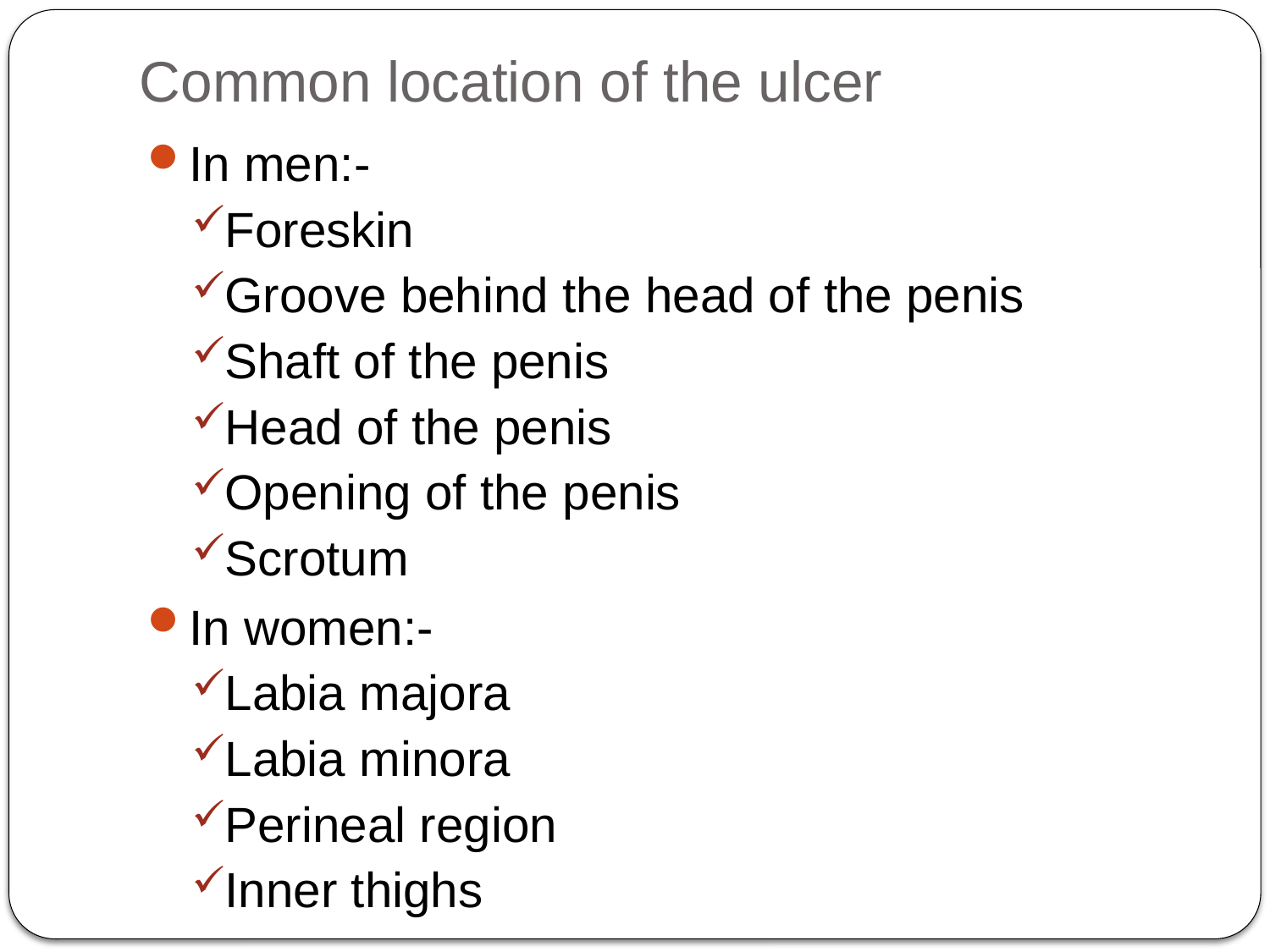

# Common location of the ulcer
In men:-
Foreskin
Groove behind the head of the penis
Shaft of the penis
Head of the penis
Opening of the penis
Scrotum
In women:-
Labia majora
Labia minora
Perineal region
Inner thighs